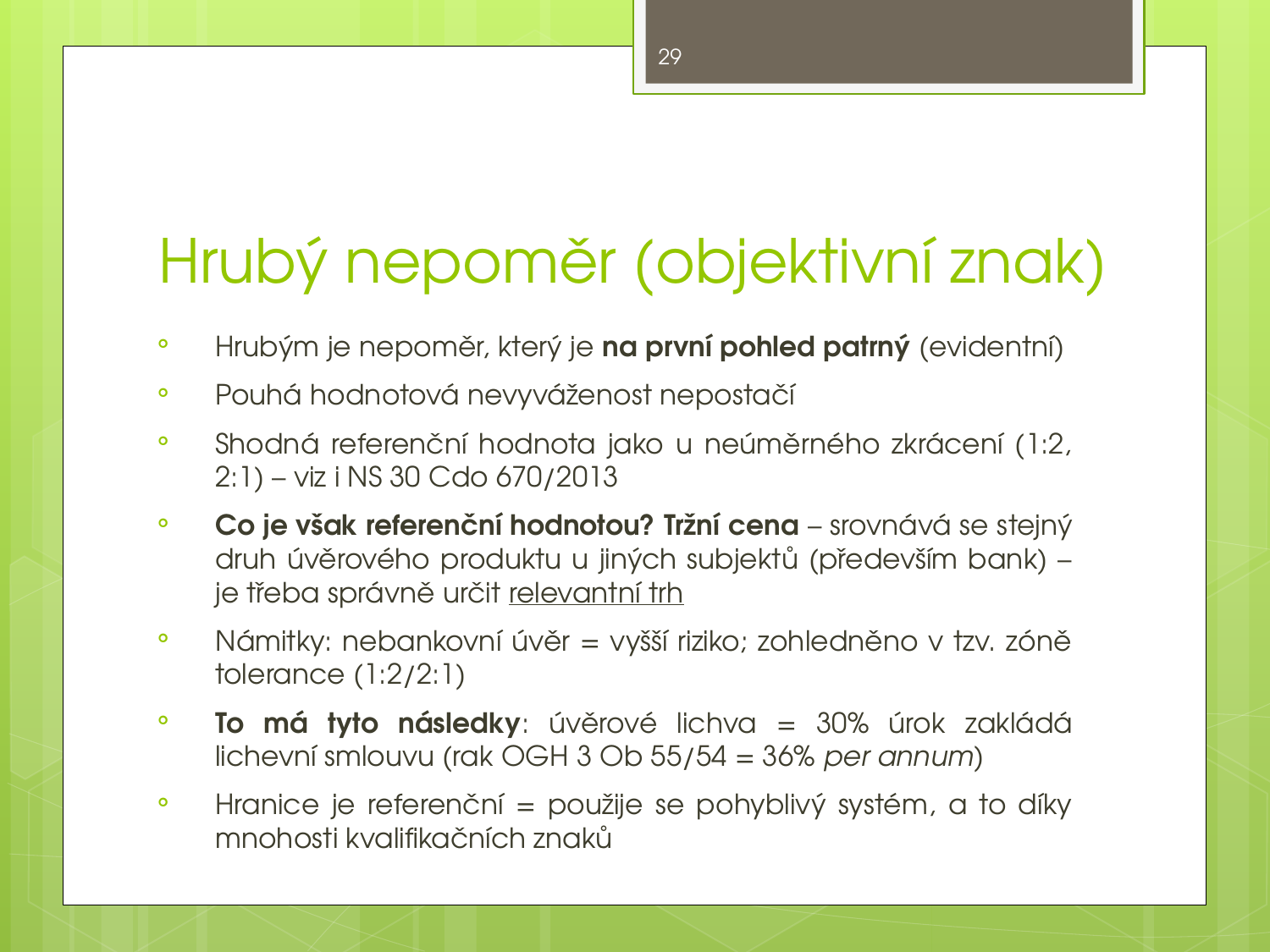

29
# Hrubý nepoměr (objektivní znak)
Hrubým je nepoměr, který je na první pohled patrný (evidentní)
Pouhá hodnotová nevyváženost nepostačí
Shodná referenční hodnota jako u neúměrného zkrácení (1:2, 2:1) – viz i NS 30 Cdo 670/2013
Co je však referenční hodnotou? Tržní cena – srovnává se stejný druh úvěrového produktu u jiných subjektů (především bank) – je třeba správně určit relevantní trh
Námitky: nebankovní úvěr = vyšší riziko; zohledněno v tzv. zóně tolerance (1:2/2:1)
To má tyto následky: úvěrové lichva = 30% úrok zakládá lichevní smlouvu (rak OGH 3 Ob 55/54 = 36% per annum)
Hranice je referenční = použije se pohyblivý systém, a to díky mnohosti kvalifikačních znaků